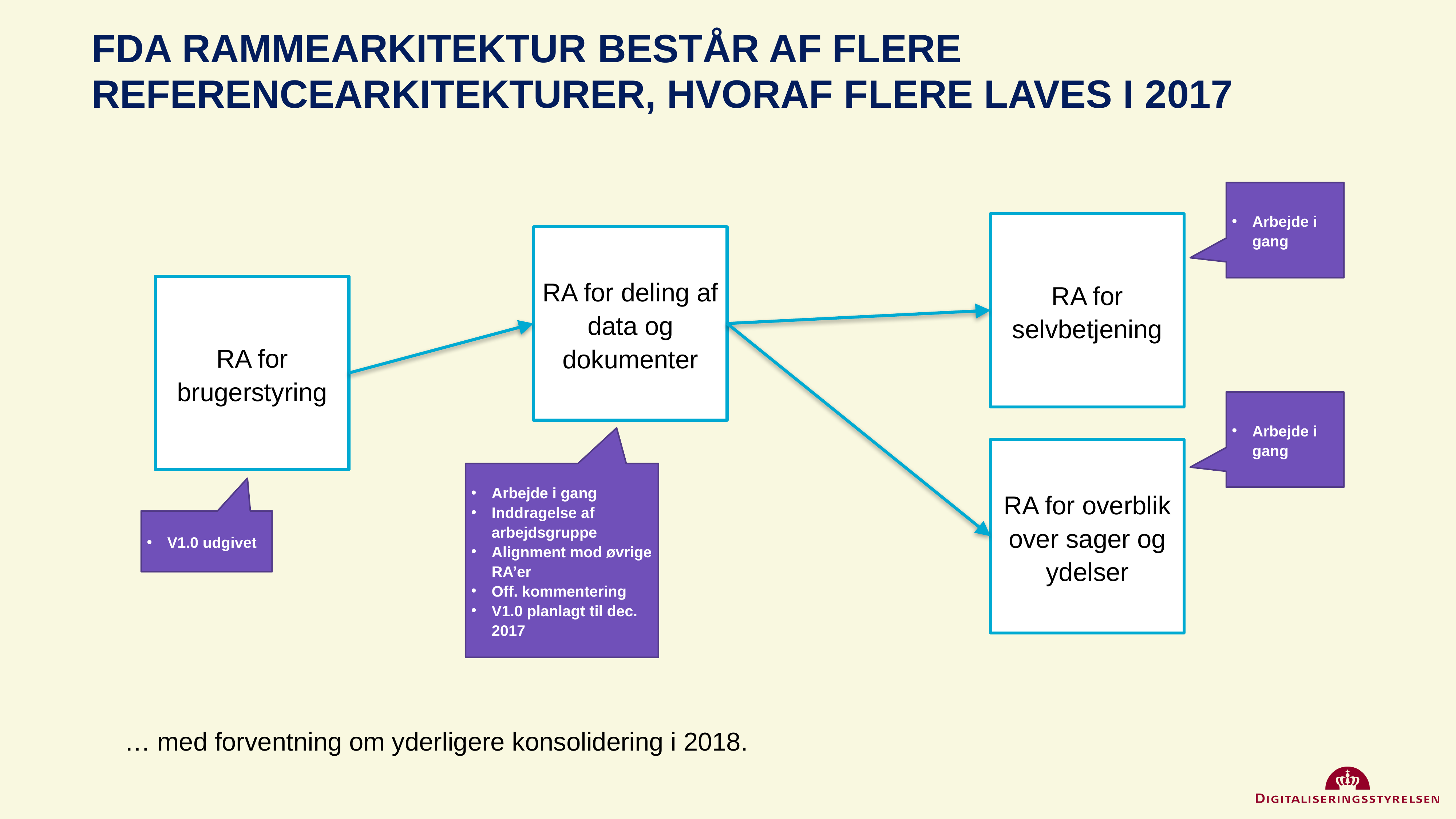

# FDA Rammearkitektur består af flere referencearkitekturer, hvoraf flere laves i 2017
Arbejde i gang
RA for selvbetjening
RA for deling af data og dokumenter
RA for brugerstyring
Arbejde i gang
RA for overblik over sager og ydelser
Arbejde i gang
Inddragelse af arbejdsgruppe
Alignment mod øvrige RA’er
Off. kommentering
V1.0 planlagt til dec. 2017
V1.0 udgivet
… med forventning om yderligere konsolidering i 2018.